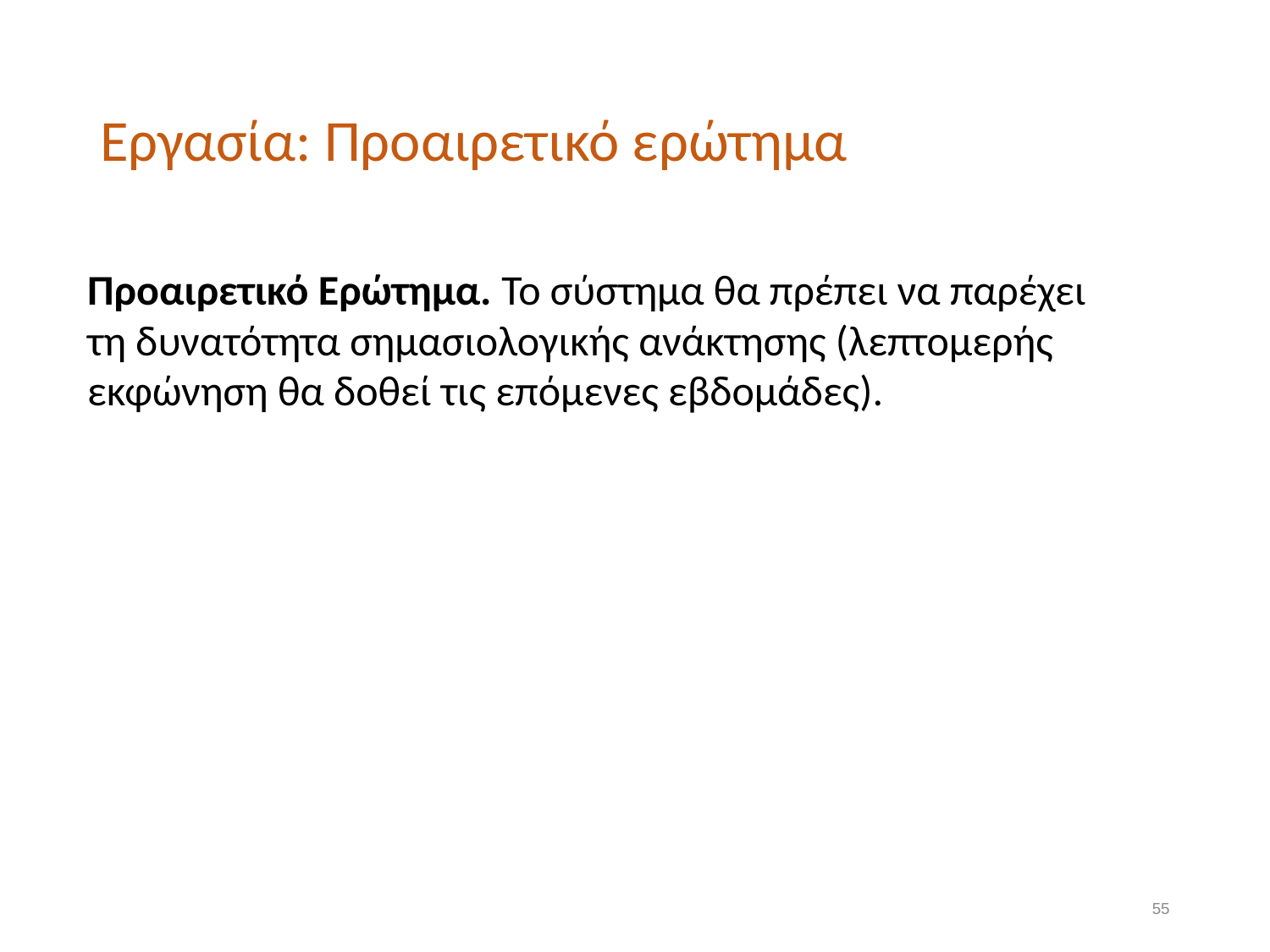

# Εργασία: Προαιρετικό ερώτημα
Προαιρετικό Ερώτημα. Το σύστημα θα πρέπει να παρέχει τη δυνατότητα σημασιολογικής ανάκτησης (λεπτομερής εκφώνηση θα δοθεί τις επόμενες εβδομάδες).
55